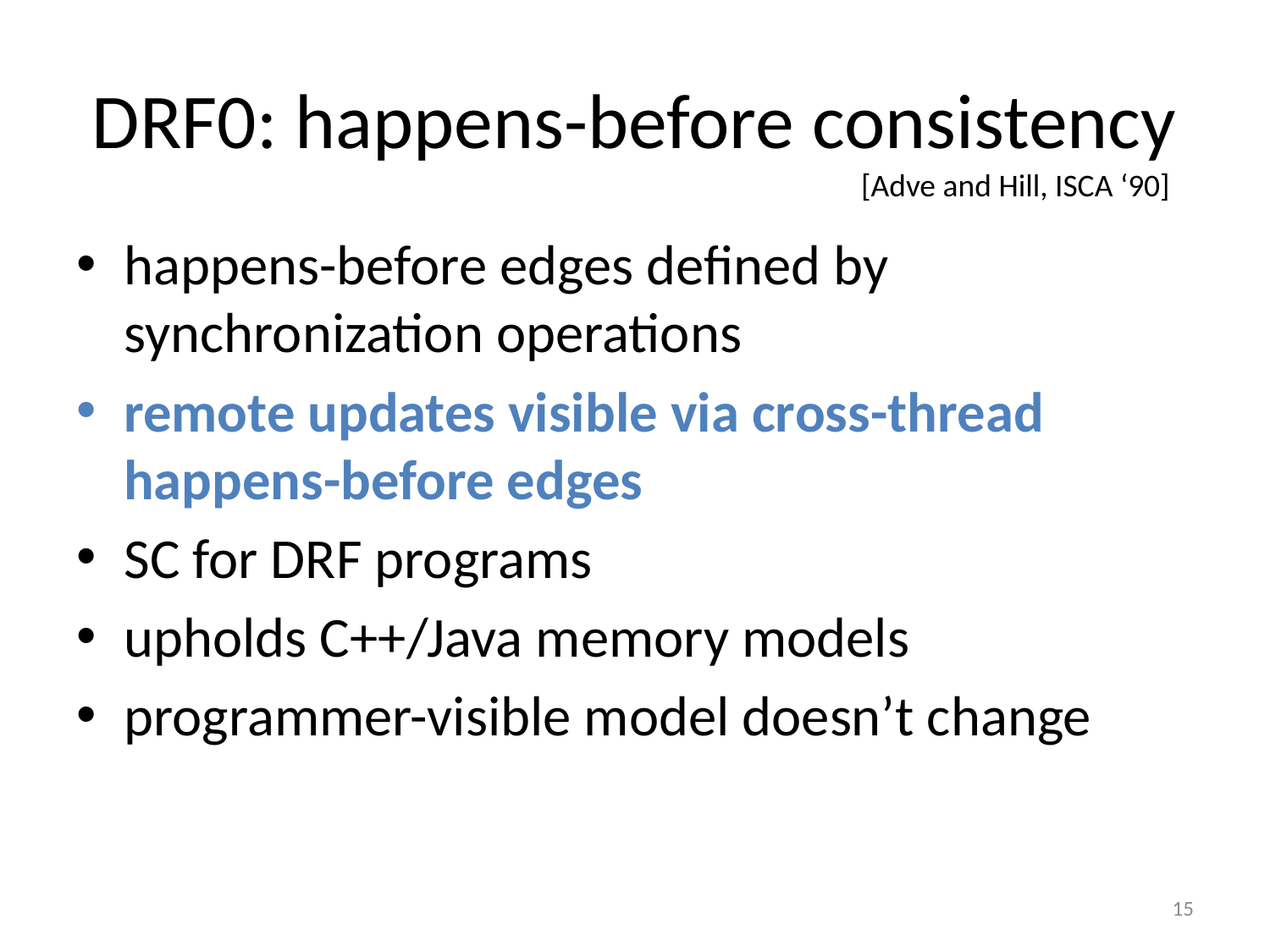

# DRF0: happens-before consistency
[Adve and Hill, ISCA ‘90]
happens-before edges defined by synchronization operations
remote updates visible via cross-thread happens-before edges
SC for DRF programs
upholds C++/Java memory models
programmer-visible model doesn’t change
15